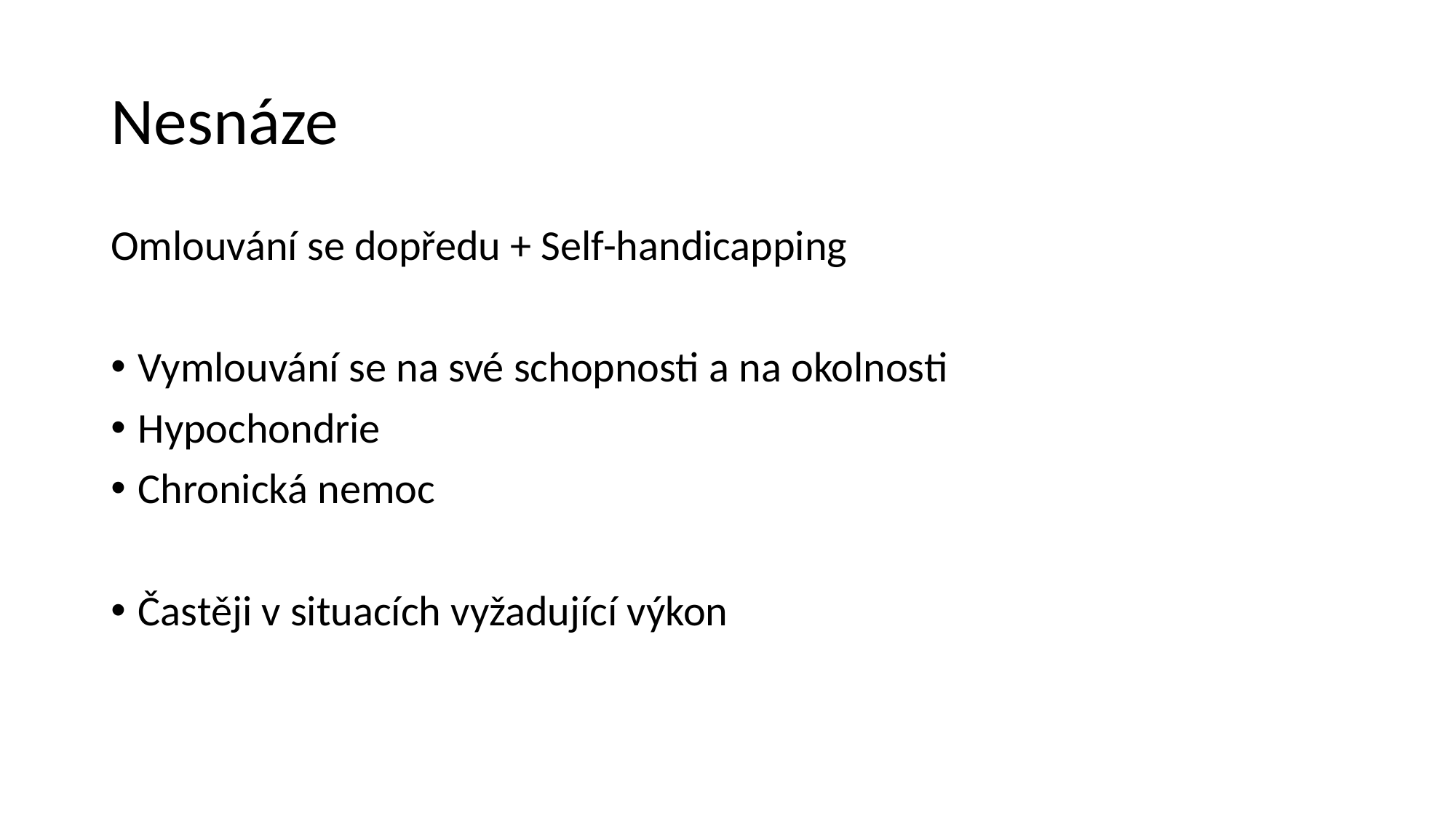

# Nesnáze
Omlouvání se dopředu + Self-handicapping

Vymlouvání se na své schopnosti a na okolnosti
Hypochondrie
Chronická nemoc

Častěji v situacích vyžadující výkon